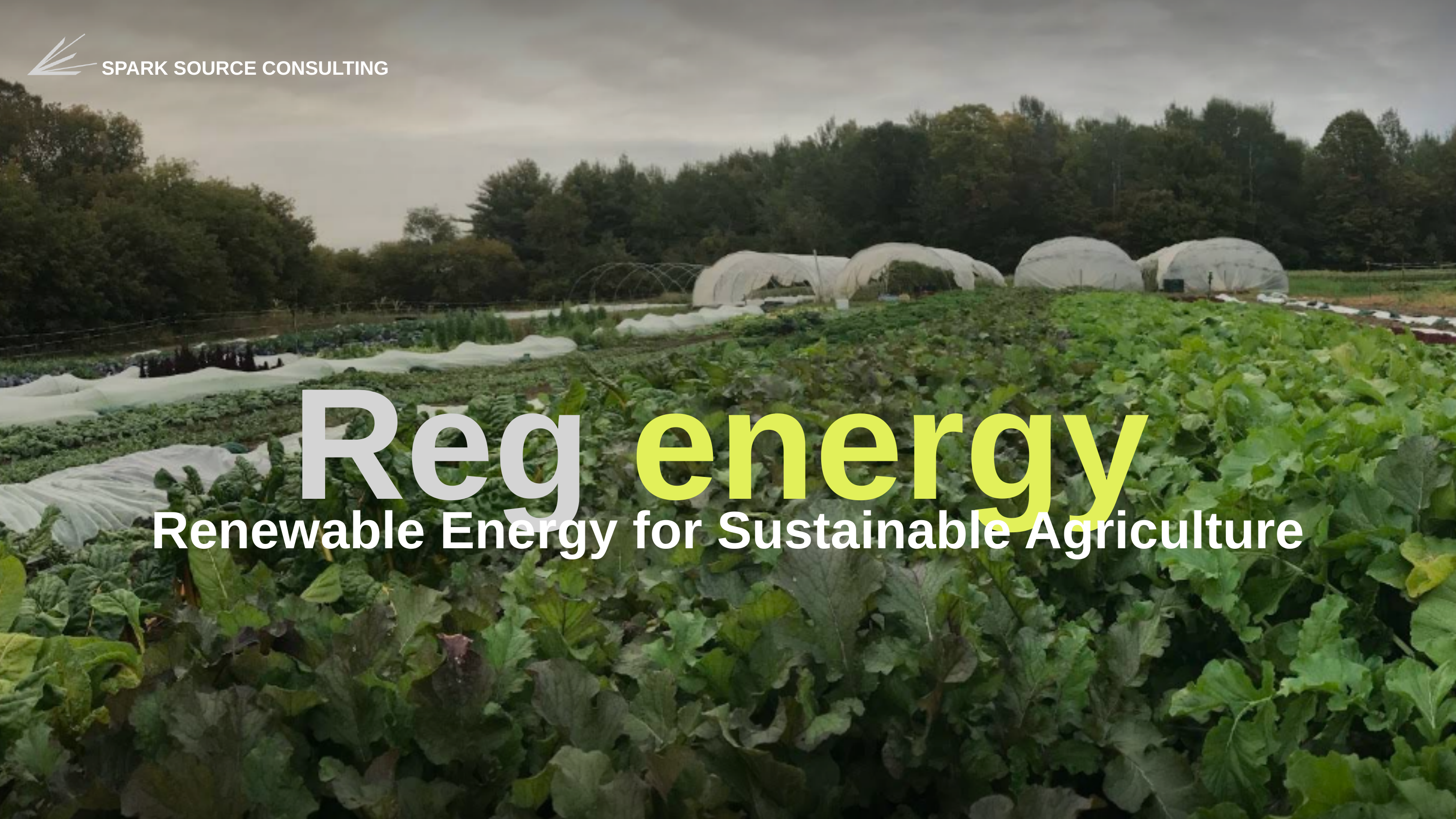

SPARK SOURCE CONSULTING

Reg
energy
Renewable Energy for Sustainable Agriculture